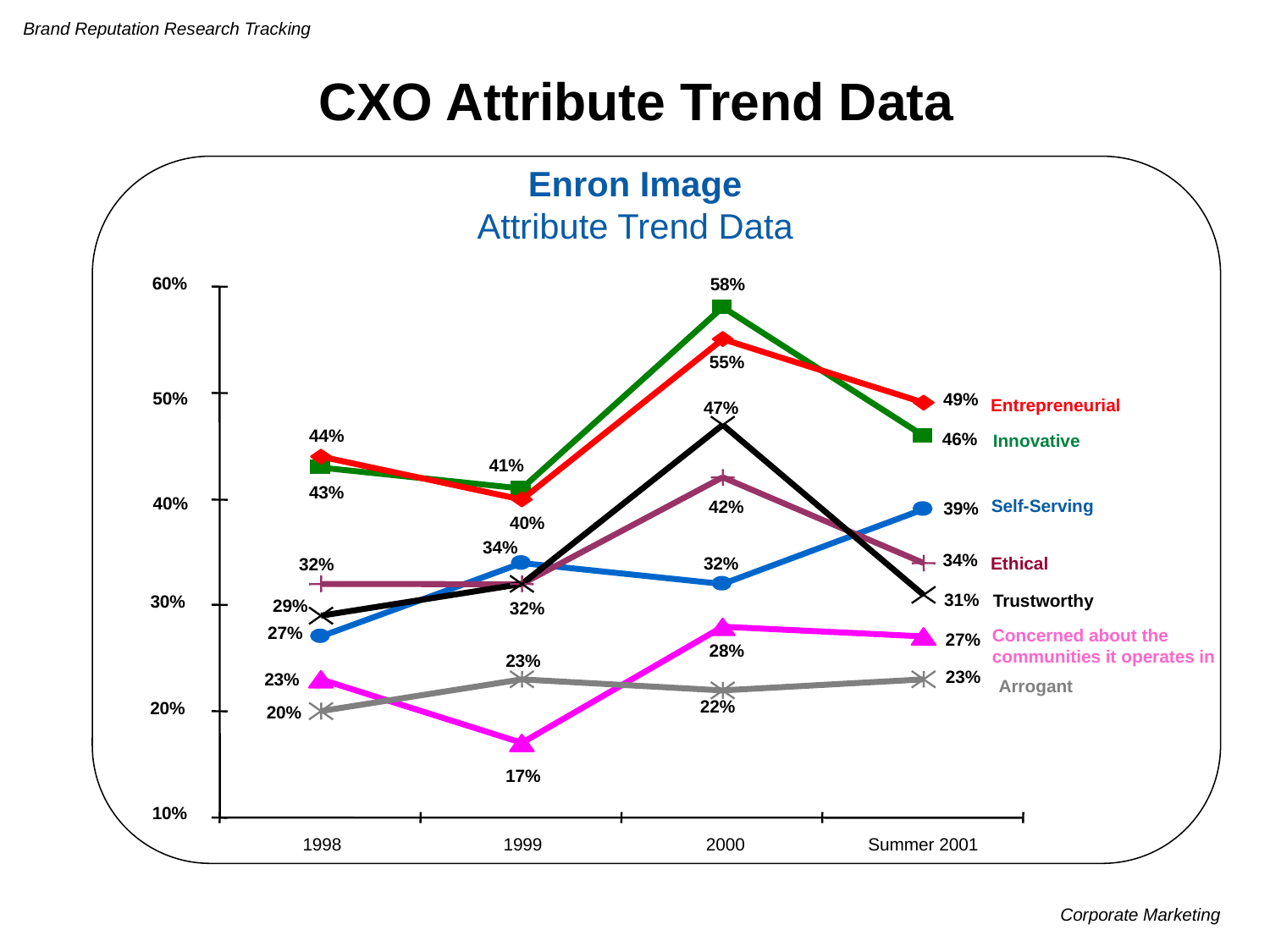

Brand Reputation Research Tracking
CXO Attribute Trend Data
Enron Image
Attribute Trend Data

60%
58%

55%
50%
49%
Entrepreneurial
47%

44%
46%
Innovative

41%

43%

40%
Self-Serving
42%
39%

40%

34%
34%
Ethical
32%
32%

31%
Trustworthy
30%

29%
32%

27%

Concerned about the communities it operates in

27%

28%
23%
23%
23%
Arrogant

22%
20%

20%

17%
10%

1998
1999
2000
Summer 2001
Corporate Marketing